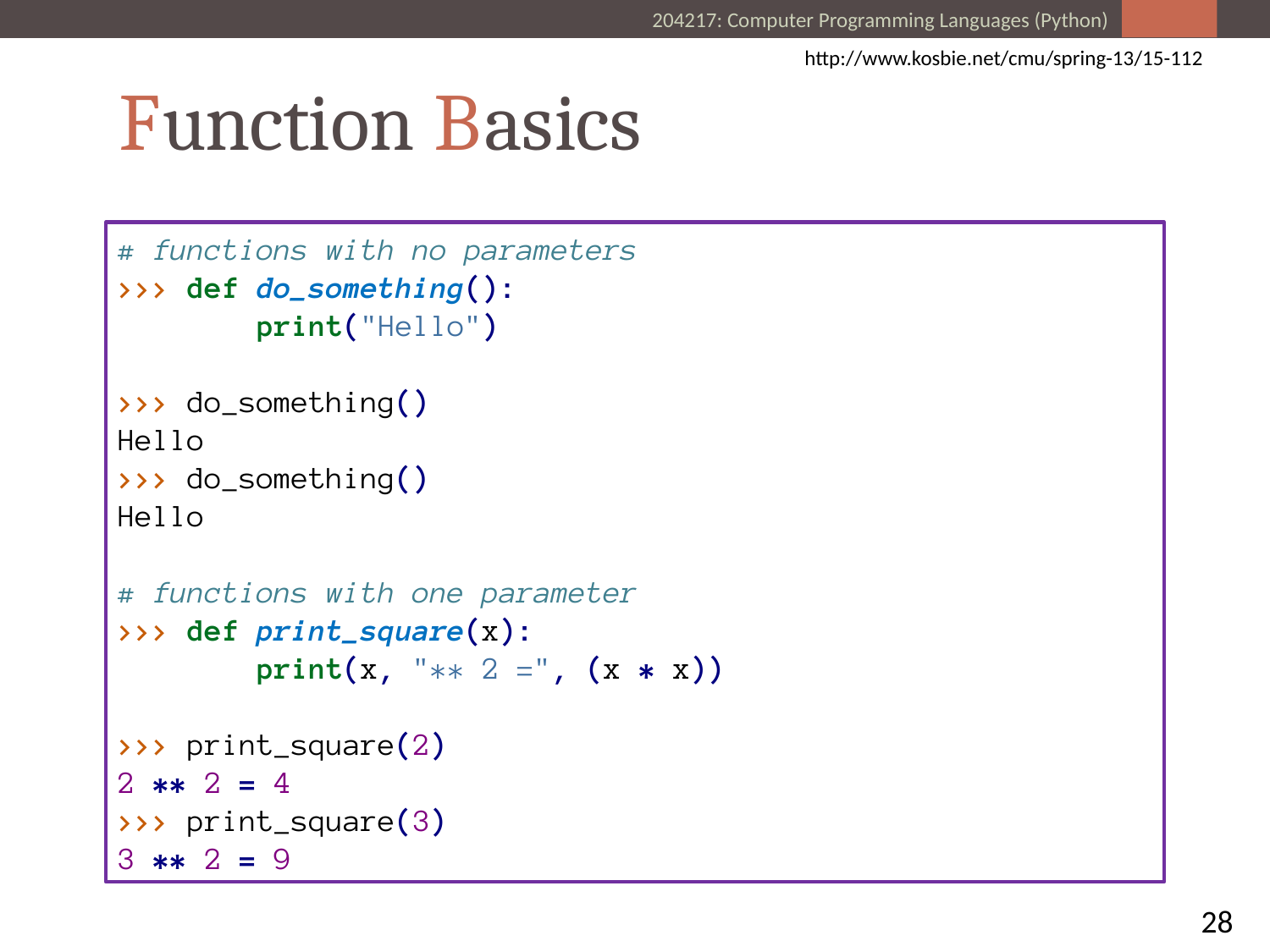

http://www.kosbie.net/cmu/spring-13/15-112
# Function Basics
# functions with no parameters
>>> def do_something():
        print("Hello")

>>> do_something()
Hello
>>> do_something()
Hello

# functions with one parameter
>>> def print_square(x):
        print(x, "** 2 =", (x * x))

>>> print_square(2)
2 ** 2 = 4
>>> print_square(3)
3 ** 2 = 9
28